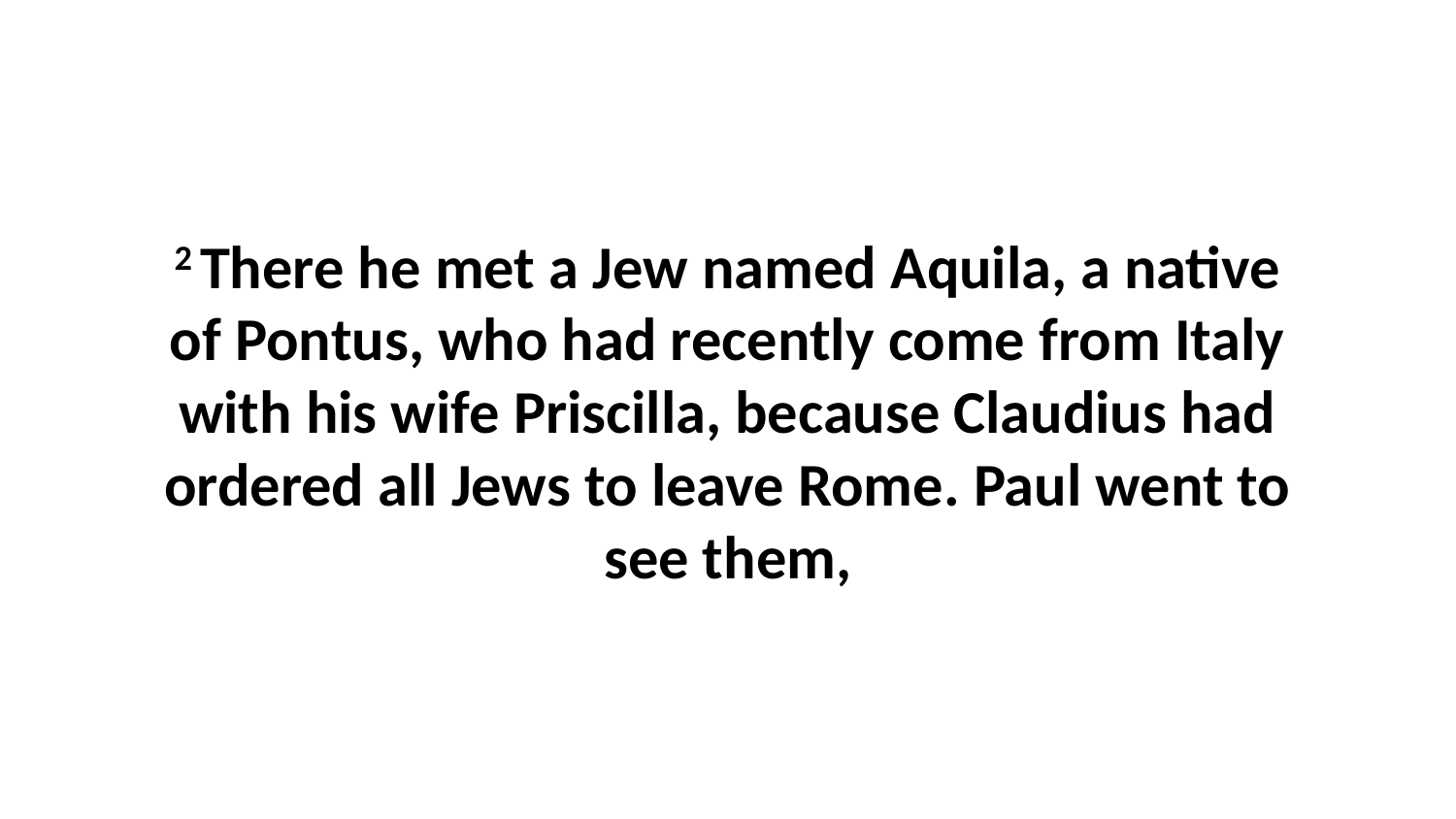

2 There he met a Jew named Aquila, a native of Pontus, who had recently come from Italy with his wife Priscilla, because Claudius had ordered all Jews to leave Rome. Paul went to see them,